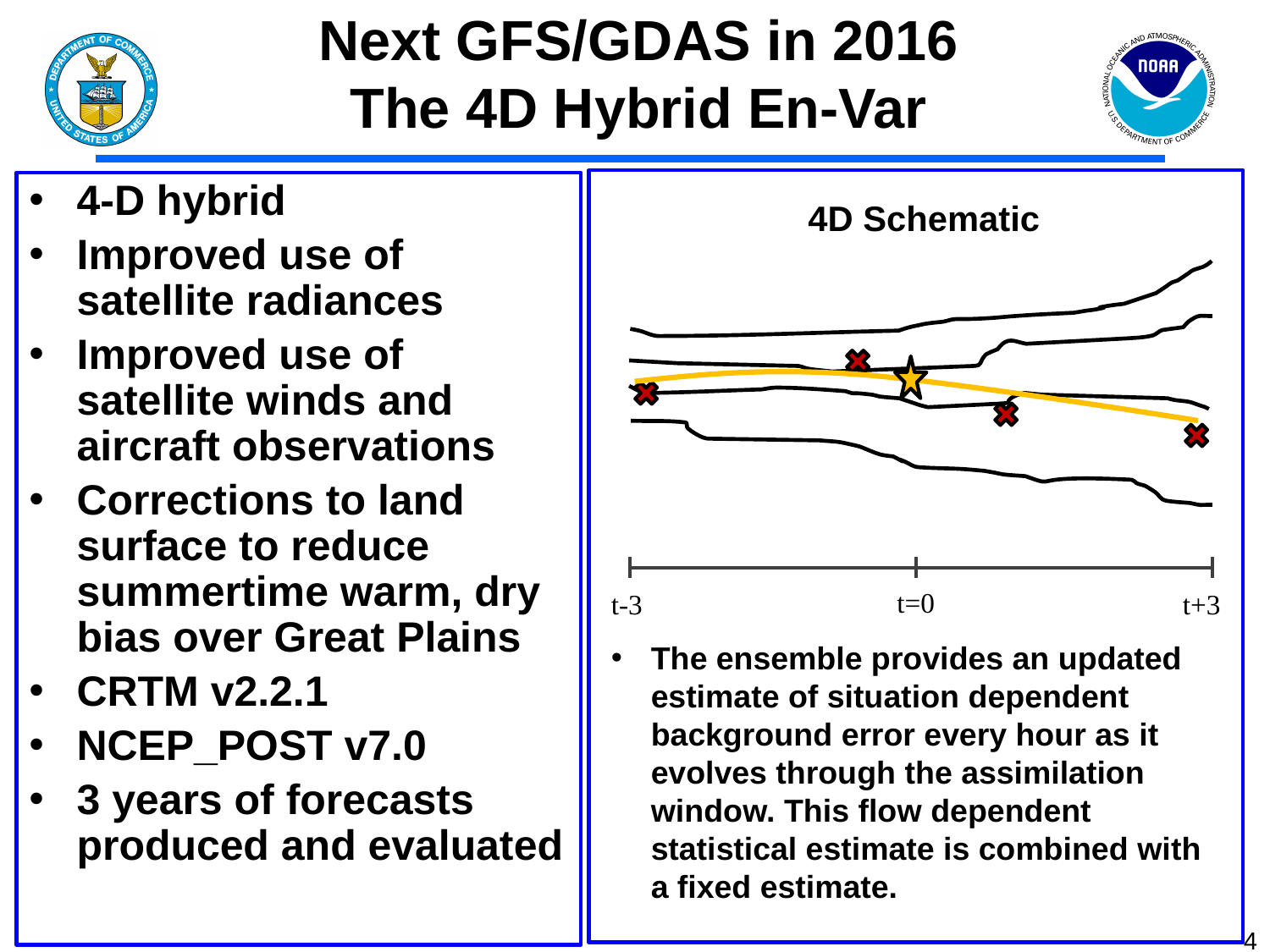

# Next GFS/GDAS in 2016 The 4D Hybrid En-Var

4-D hybrid
Improved use of satellite radiances
Improved use of satellite winds and aircraft observations
Corrections to land surface to reduce summertime warm, dry bias over Great Plains
CRTM v2.2.1
NCEP_POST v7.0
3 years of forecasts produced and evaluated
4D Schematic

t=0
t-3
t+3
The ensemble provides an updated estimate of situation dependent background error every hour as it evolves through the assimilation window. This flow dependent statistical estimate is combined with a fixed estimate.
4